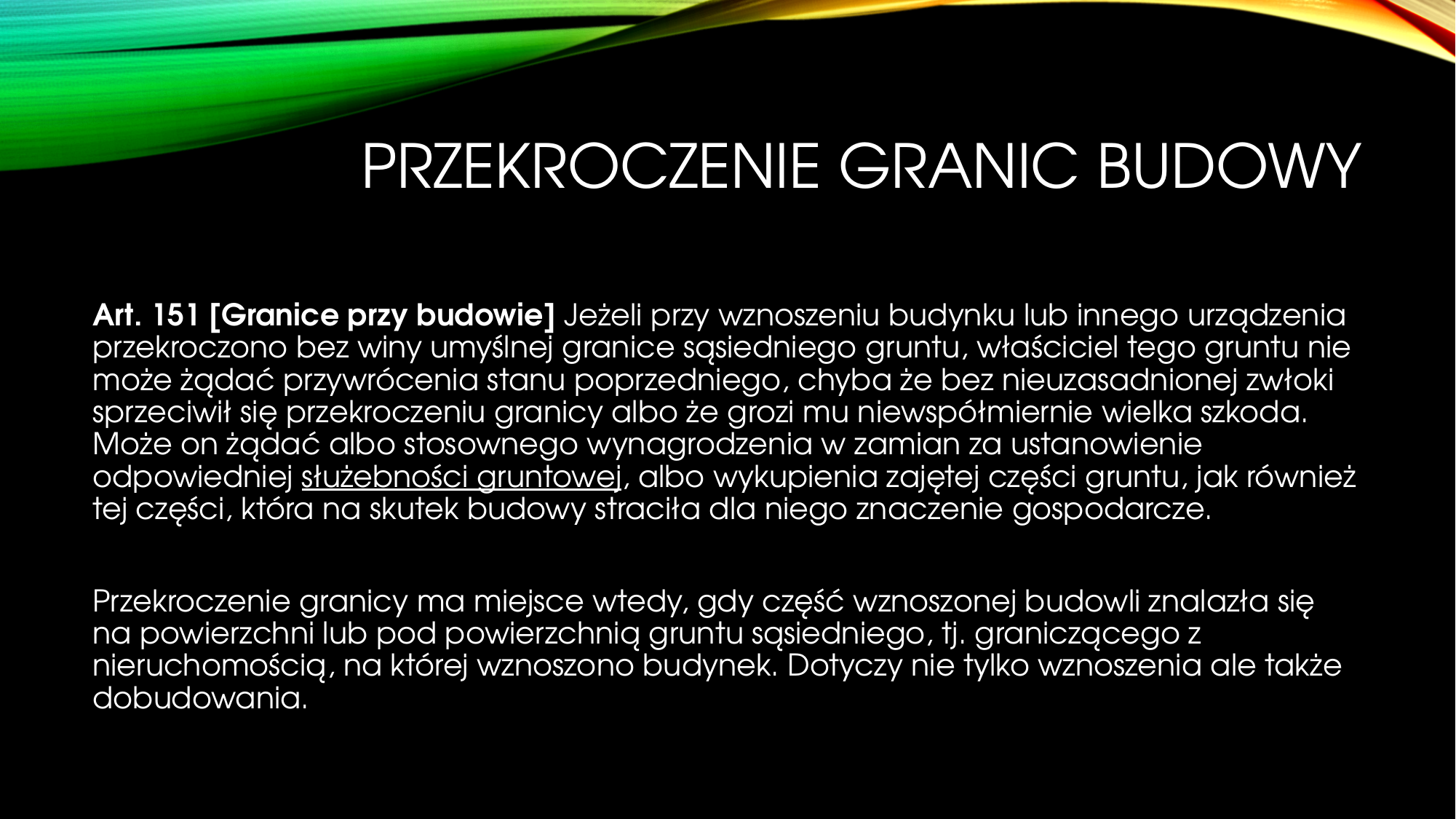

# Przekroczenie granic budowy
Art. 151 [Granice przy budowie] Jeżeli przy wznoszeniu budynku lub innego urządzenia przekroczono bez winy umyślnej granice sąsiedniego gruntu, właściciel tego gruntu nie może żądać przywrócenia stanu poprzedniego, chyba że bez nieuzasadnionej zwłoki sprzeciwił się przekroczeniu granicy albo że grozi mu niewspółmiernie wielka szkoda. Może on żądać albo stosownego wynagrodzenia w zamian za ustanowienie odpowiedniej służebności gruntowej, albo wykupienia zajętej części gruntu, jak również tej części, która na skutek budowy straciła dla niego znaczenie gospodarcze.

Przekroczenie granicy ma miejsce wtedy, gdy część wznoszonej budowli znalazła się na powierzchni lub pod powierzchnią gruntu sąsiedniego, tj. graniczącego z nieruchomością, na której wznoszono budynek. Dotyczy nie tylko wznoszenia ale także dobudowania.